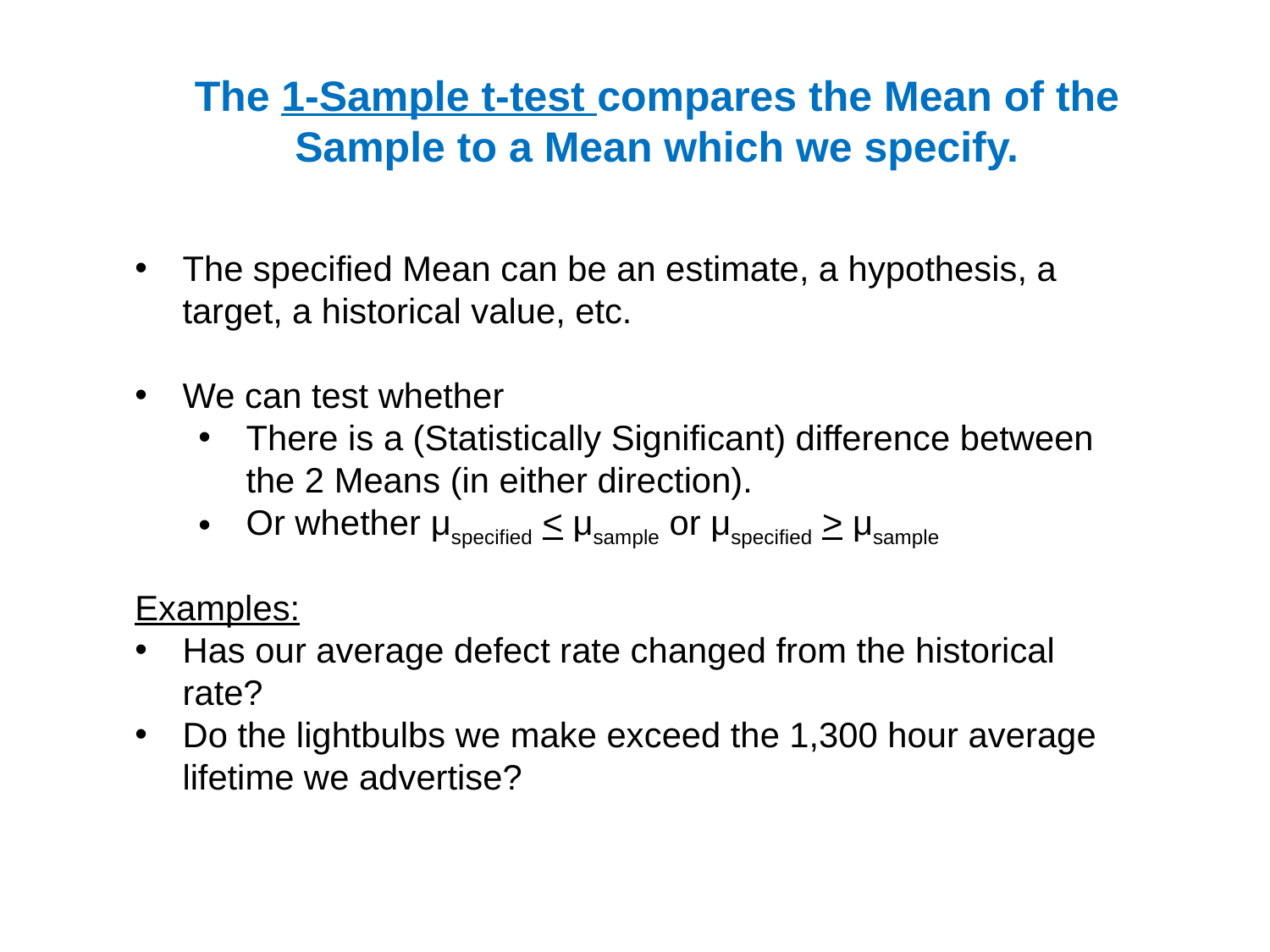

The 1-Sample t-test compares the Mean of the Sample to a Mean which we specify.
The specified Mean can be an estimate, a hypothesis, a target, a historical value, etc.

We can test whether
There is a (Statistically Significant) difference between the 2 Means (in either direction).
Or whether μspecified < μsample or μspecified > μsample

Examples:
Has our average defect rate changed from the historical rate?
Do the lightbulbs we make exceed the 1,300 hour average lifetime we advertise?